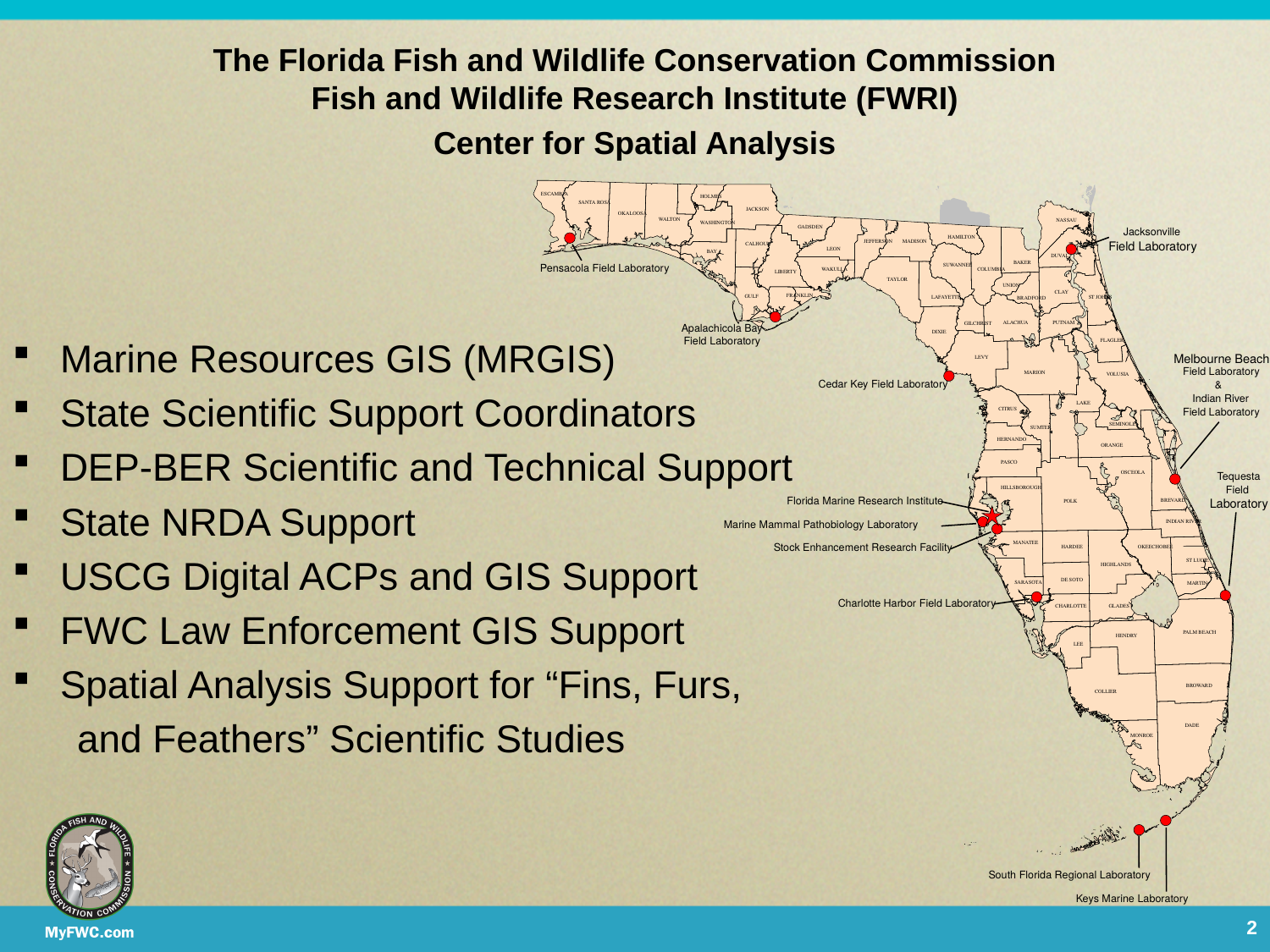

The Florida Fish and Wildlife Conservation Commission
Fish and Wildlife Research Institute (FWRI)
Center for Spatial Analysis

ESCAMBIA
HOLMES
SANTA ROSA

JACKSON
OKALOOSA
WALTON
NASSAU
WASHINGTON
GADSDEN
Jacksonville

HAMILTON

MADISON
JEFFERSON
Field Laboratory
CALHOUN

LEON
BAY
DUVAL
BAKER

Pensacola Field Laboratory
SUWANNEE
WAKULLA
COLUMBIA
LIBERTY

TAYLOR
UNION

CLAY
FRANKLIN
GULF
LAFAYETTE
ST JOHNS
BRADFORD

ALACHUA
PUTNAM

GILCHRIST
Apalachicola Bay
DIXIE
Field Laboratory
FLAGLER

Melbourne Beach
LEVY
Field Laboratory
MARION

VOLUSIA

Cedar Key Field Laboratory
&
Indian River

LAKE
CITRUS
Field Laboratory

SEMINOLE

SUMTER

HERNANDO
ORANGE

PASCO
OSCEOLA
Tequesta

Field
HILLSBOROUGH
Florida Marine Research Institute
Laboratory
BREVARD
POLK

INDIAN RIVER
Marine Mammal Pathobiology Laboratory

MANATEE
Stock Enhancement Research Facility
HARDEE
OKEECHOBEE
ST LUCIE
HIGHLANDS

DE SOTO
SARASOTA
MARTIN

Charlotte Harbor Field Laboratory

GLADES
CHARLOTTE

PALM BEACH
HENDRY

LEE

BROWARD
COLLIER

DADE
MONROE

South Florida Regional Laboratory
Keys Marine Laboratory
Marine Resources GIS (MRGIS)
State Scientific Support Coordinators
DEP-BER Scientific and Technical Support
State NRDA Support
USCG Digital ACPs and GIS Support
FWC Law Enforcement GIS Support
Spatial Analysis Support for “Fins, Furs,
      and Feathers” Scientific Studies

2